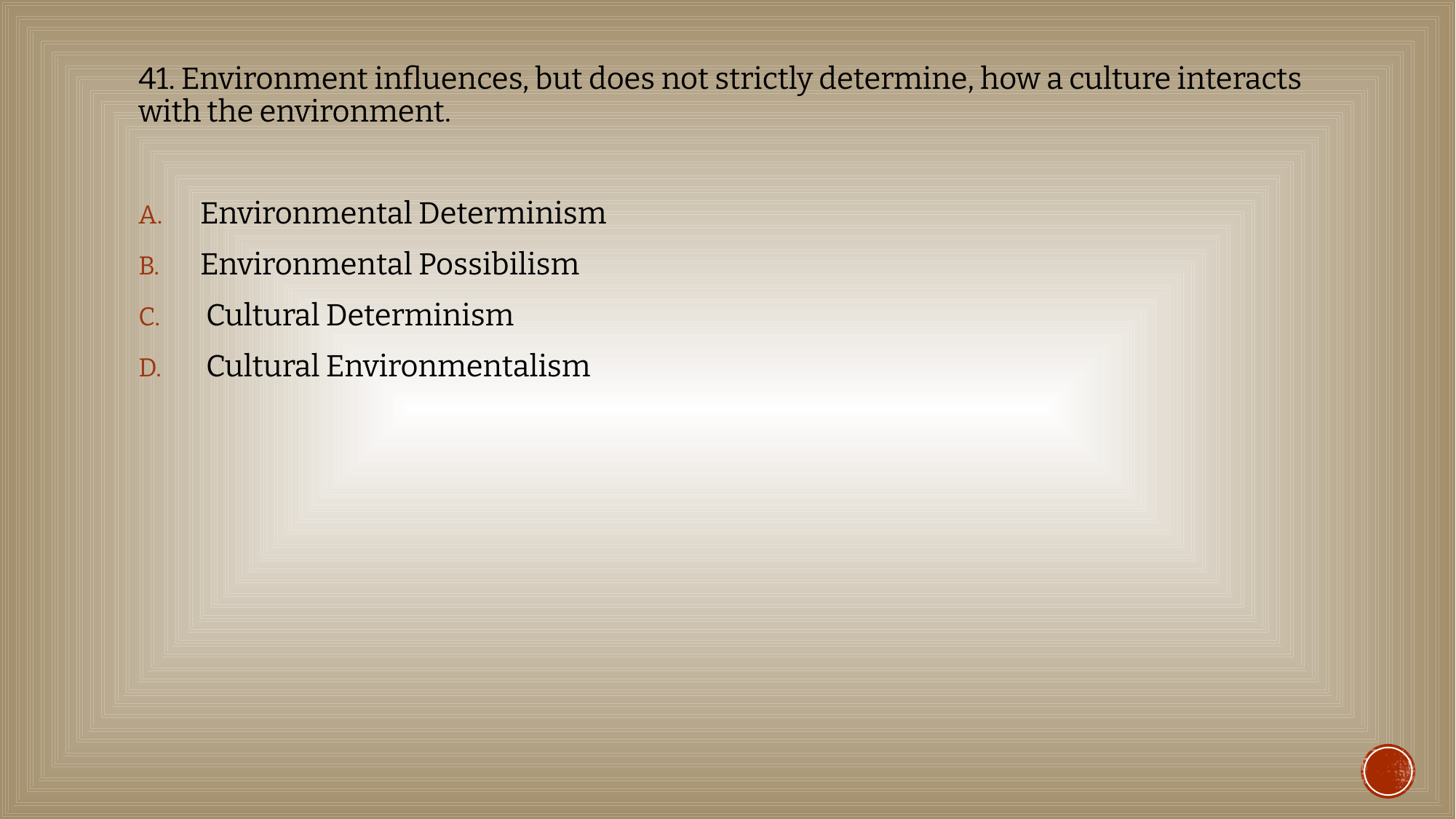

#
41. Environment influences, but does not strictly determine, how a culture interacts with the environment.

Environmental Determinism
Environmental Possibilism
 Cultural Determinism
 Cultural Environmentalism